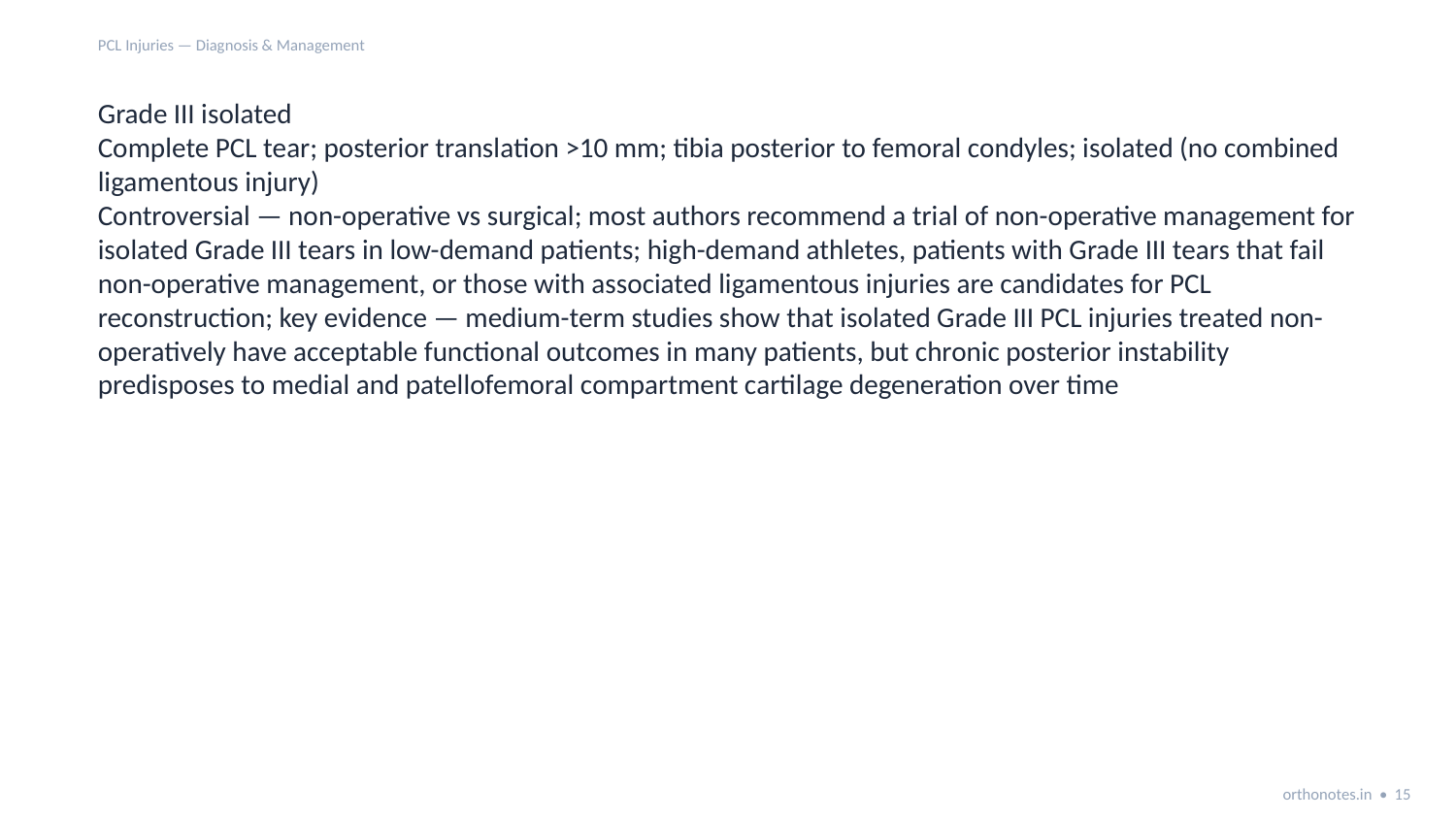

PCL Injuries — Diagnosis & Management
Grade III isolated
Complete PCL tear; posterior translation >10 mm; tibia posterior to femoral condyles; isolated (no combined ligamentous injury)
Controversial — non-operative vs surgical; most authors recommend a trial of non-operative management for isolated Grade III tears in low-demand patients; high-demand athletes, patients with Grade III tears that fail non-operative management, or those with associated ligamentous injuries are candidates for PCL reconstruction; key evidence — medium-term studies show that isolated Grade III PCL injuries treated non-operatively have acceptable functional outcomes in many patients, but chronic posterior instability predisposes to medial and patellofemoral compartment cartilage degeneration over time
orthonotes.in  •  15